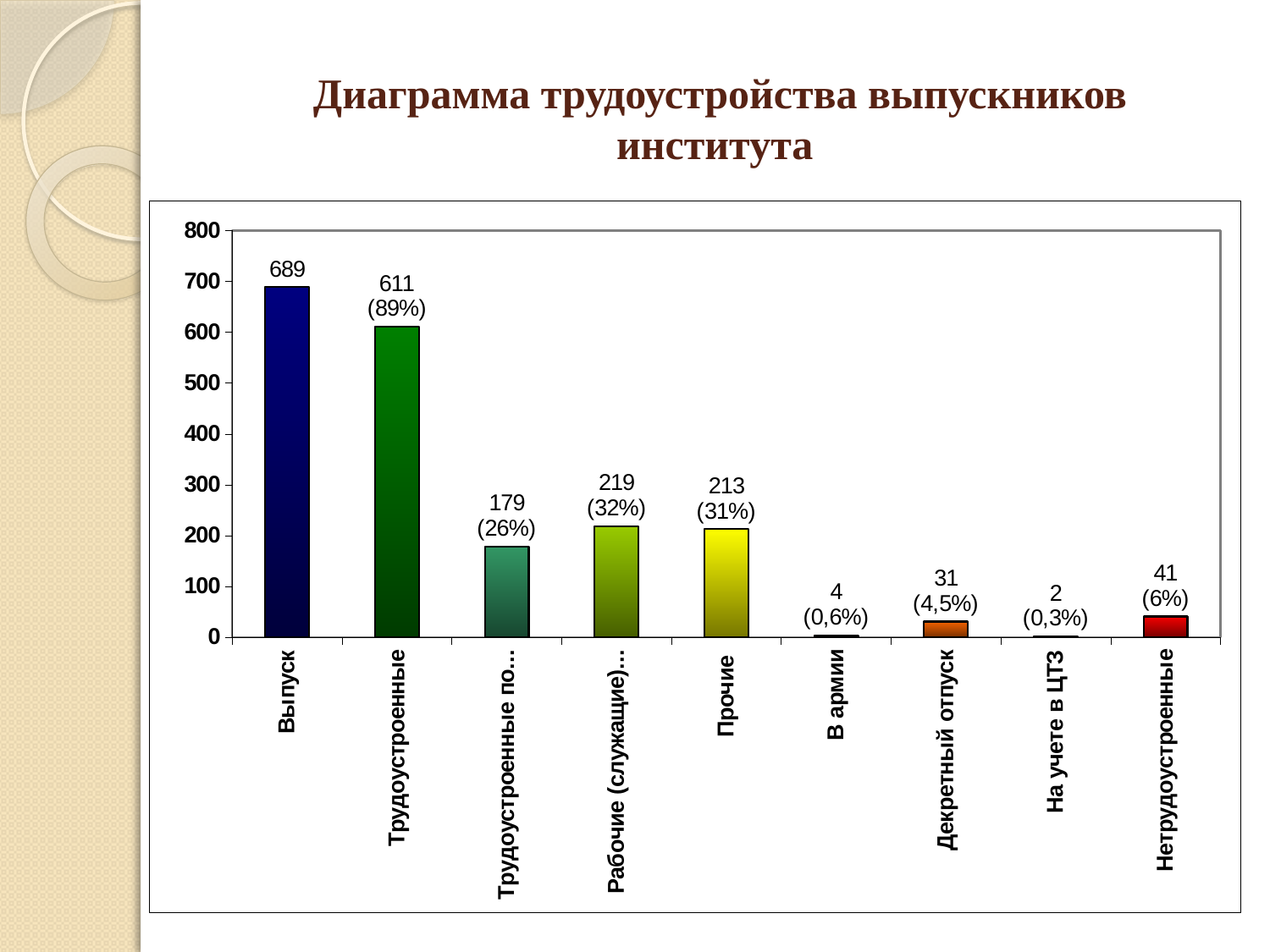

# Диаграмма трудоустройства выпускников института

### Chart

| Category |  |
|---|---|
| Выпуск | 689.0 |
| Трудоустроенные | 611.0 |
| Трудоустроенные по специальности | 179.0 |
| Рабочие (служащие) по профилю | 219.0 |
| Прочие  | 213.0 |
| В армии | 4.0 |
| Декретный отпуск | 31.0 |
| На учете в ЦТЗ | 2.0 |
| Нетрудоустроенные | 41.0 |